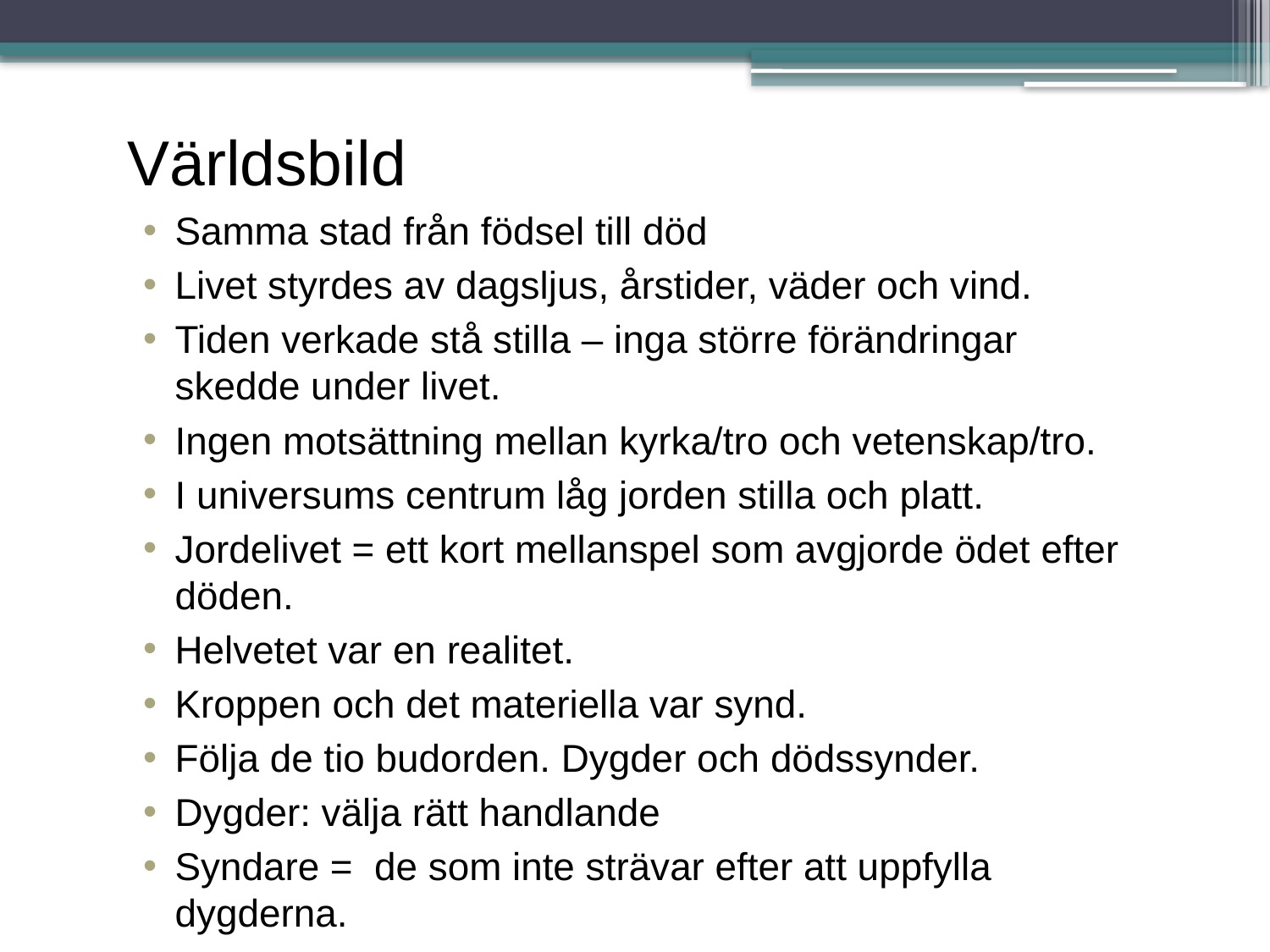

Världsbild
Samma stad från födsel till död
Livet styrdes av dagsljus, årstider, väder och vind.
Tiden verkade stå stilla – inga större förändringar skedde under livet.
Ingen motsättning mellan kyrka/tro och vetenskap/tro.
I universums centrum låg jorden stilla och platt.
Jordelivet = ett kort mellanspel som avgjorde ödet efter döden.
Helvetet var en realitet.
Kroppen och det materiella var synd.
Följa de tio budorden. Dygder och dödssynder.
Dygder: välja rätt handlande
Syndare =  de som inte strävar efter att uppfylla dygderna.